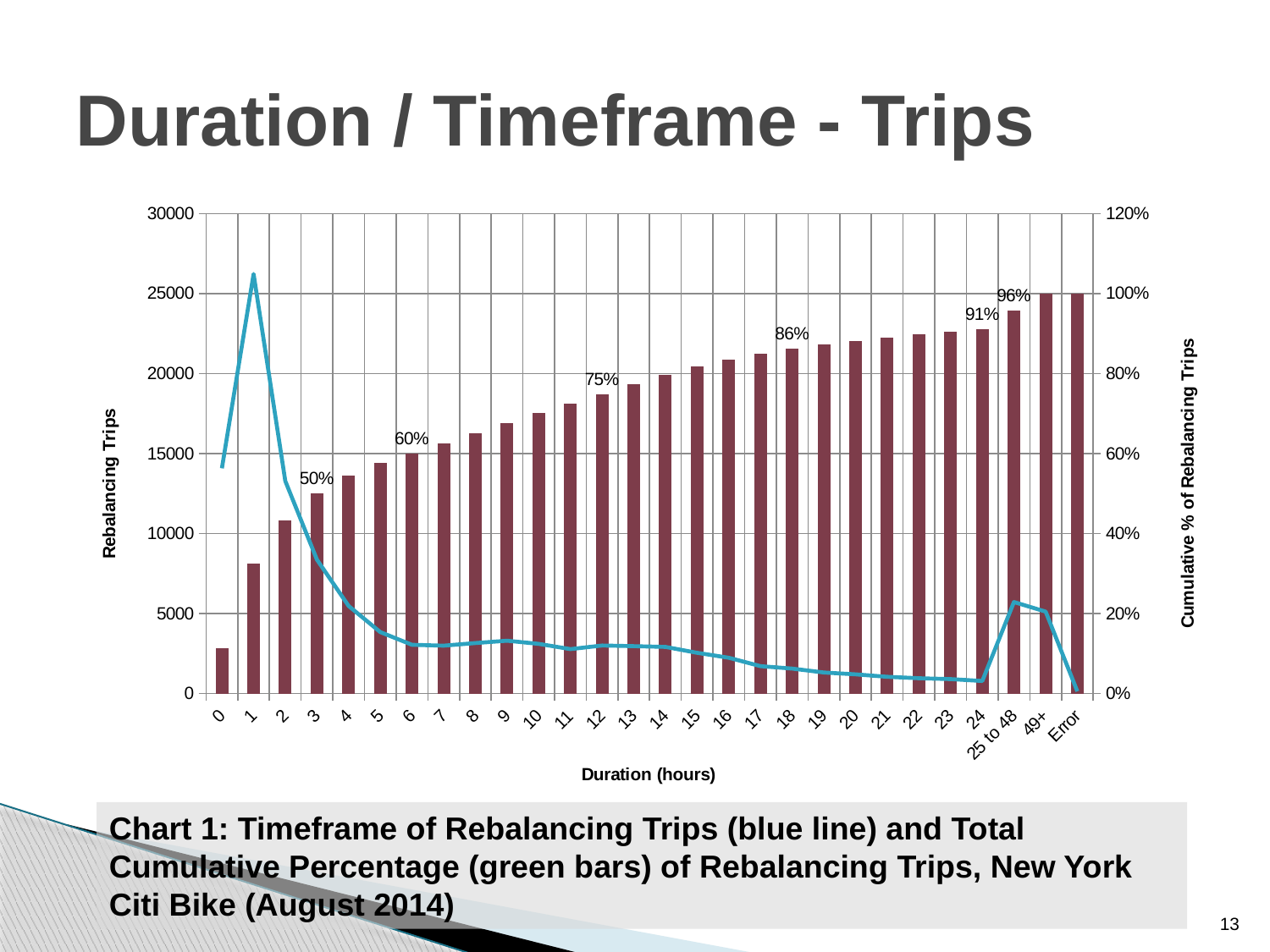

# Duration / Timeframe - Trips

### Chart

| Category | CumPct | Count |
|---|---|---|
| 0 | 0.11378794615788836 | 14075.0 |
| 1 | 0.3257609442580541 | 26220.0 |
| 2 | 0.4331217915032944 | 13280.0 |
| 3 | 0.5007558915073366 | 8366.0 |
| 4 | 0.5450099033914062 | 5474.0 |
| 5 | 0.5760540037996684 | 3840.0 |
| 6 | 0.6006629208941346 | 3044.0 |
| 7 | 0.6248433647277577 | 2991.0 |
| 8 | 0.6503253971462063 | 3152.0 |
| 9 | 0.6769958365334087 | 3299.0 |
| 10 | 0.702073648894458 | 3102.0 |
| 11 | 0.7244916932778203 | 2773.0 |
| 12 | 0.7487368123206272 | 2999.0 |
| 13 | 0.7726504709163667 | 2958.0 |
| 14 | 0.796184162658151 | 2911.0 |
| 15 | 0.8167589635797727 | 2545.0 |
| 16 | 0.8348114313432231 | 2233.0 |
| 17 | 0.8486357573062774 | 1710.0 |
| 18 | 0.861215085492542 | 1556.0 |
| 19 | 0.8718299041998463 | 1313.0 |
| 20 | 0.8815231011762803 | 1199.0 |
| 21 | 0.8899632159747766 | 1044.0 |
| 22 | 0.8976757346699542 | 954.0 |
| 23 | 0.9049678645054366 | 902.0 |
| 24 | 0.9112817818020129 | 781.0 |
| 25 to 48 | 0.9574817818020129 | 5719.0 |
| 49+ | 0.9988817818020129 | 5120.0 |
| Error | 0.9999817818020129 | 135.0 |
Chart 1: Timeframe of Rebalancing Trips (blue line) and Total Cumulative Percentage (green bars) of Rebalancing Trips, New York Citi Bike (August 2014)
13